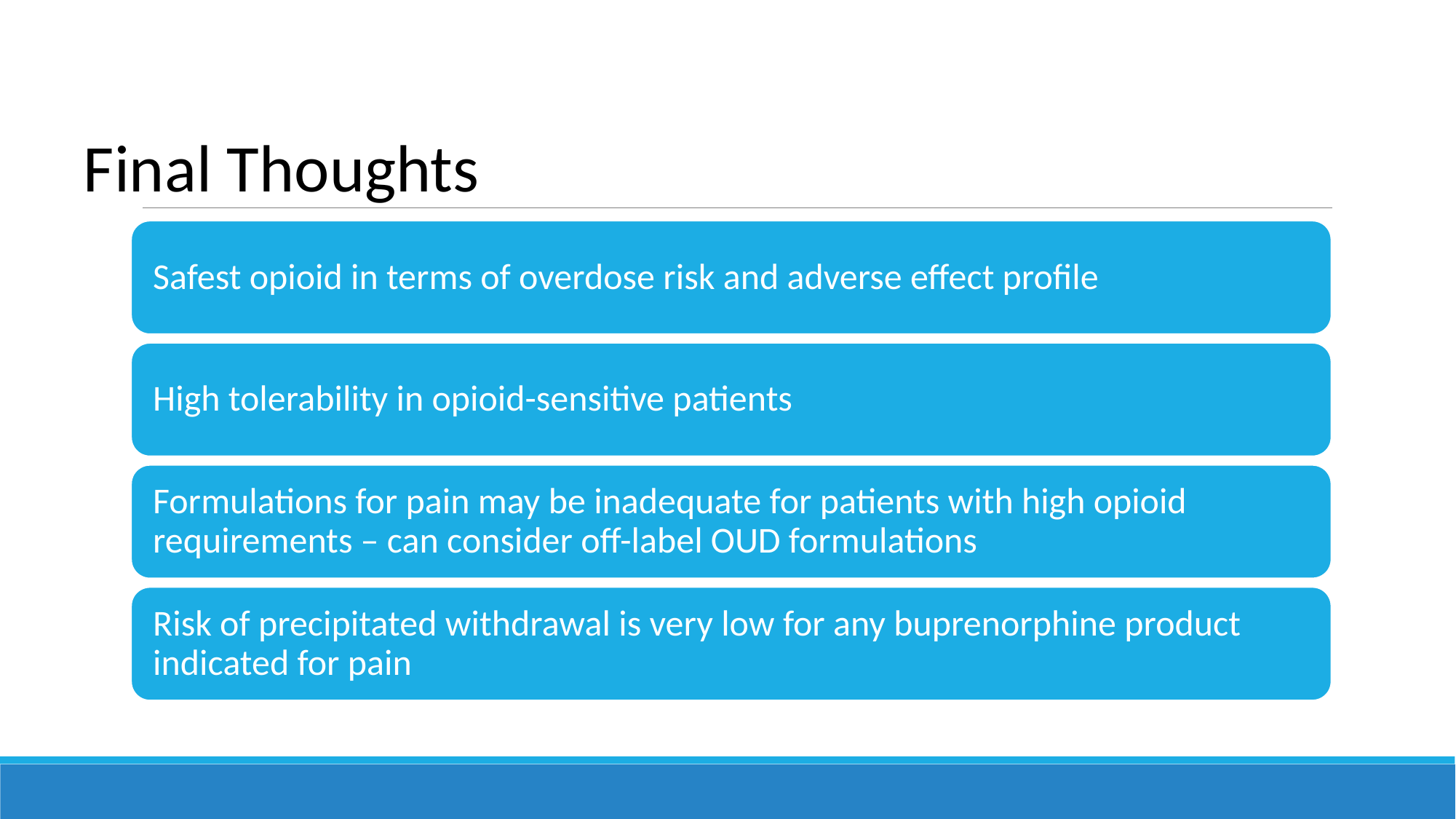

Final Thoughts
Safest opioid in terms of overdose risk and adverse effect profile
High tolerability in opioid-sensitive patients
Formulations for pain may be inadequate for patients with high opioid requirements – can consider off-label OUD formulations
Risk of precipitated withdrawal is very low for any buprenorphine product indicated for pain